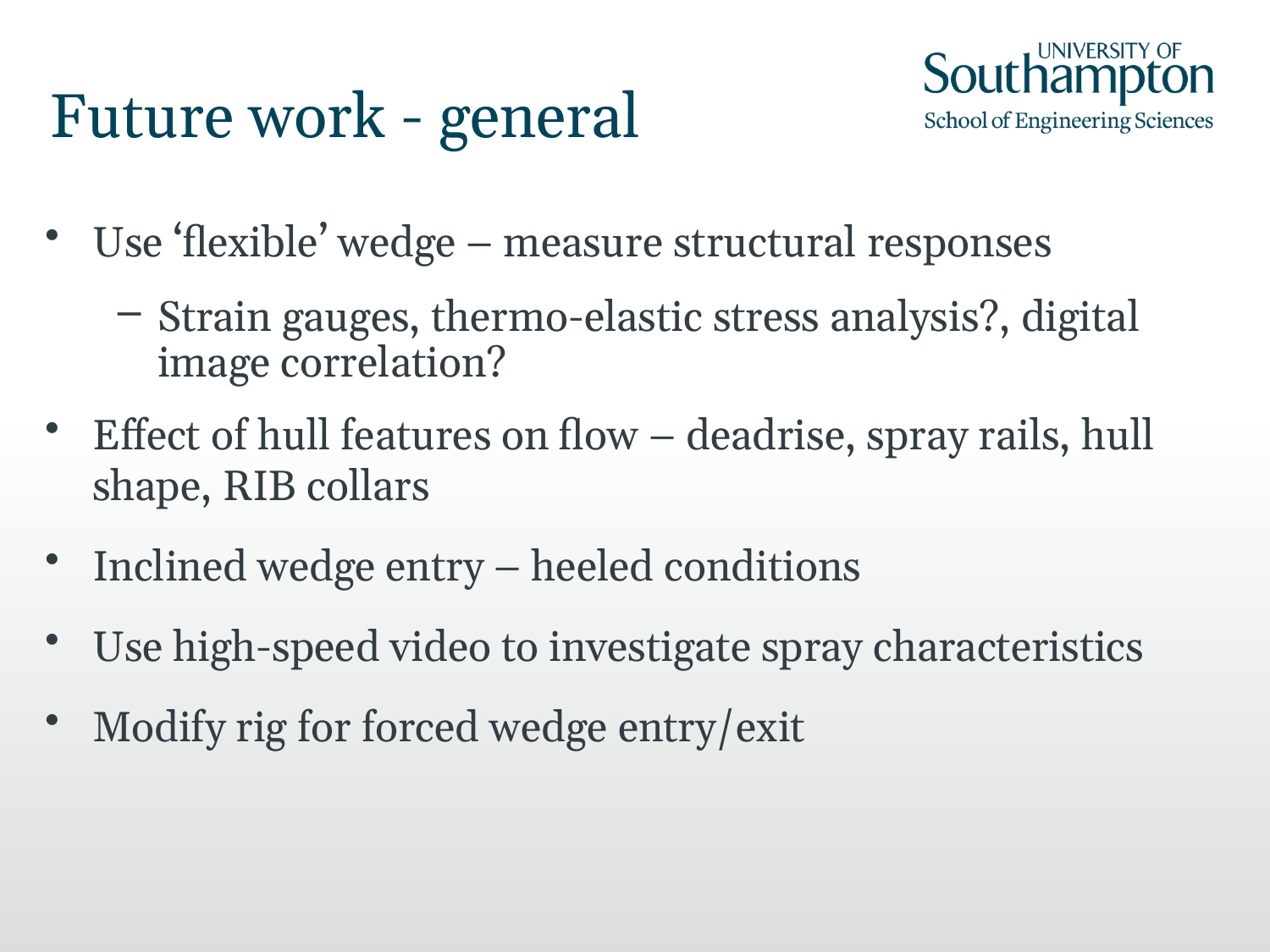

# Future work - general
Use ‘flexible’ wedge – measure structural responses
Strain gauges, thermo-elastic stress analysis?, digital image correlation?
Effect of hull features on flow – deadrise, spray rails, hull shape, RIB collars
Inclined wedge entry – heeled conditions
Use high-speed video to investigate spray characteristics
Modify rig for forced wedge entry/exit